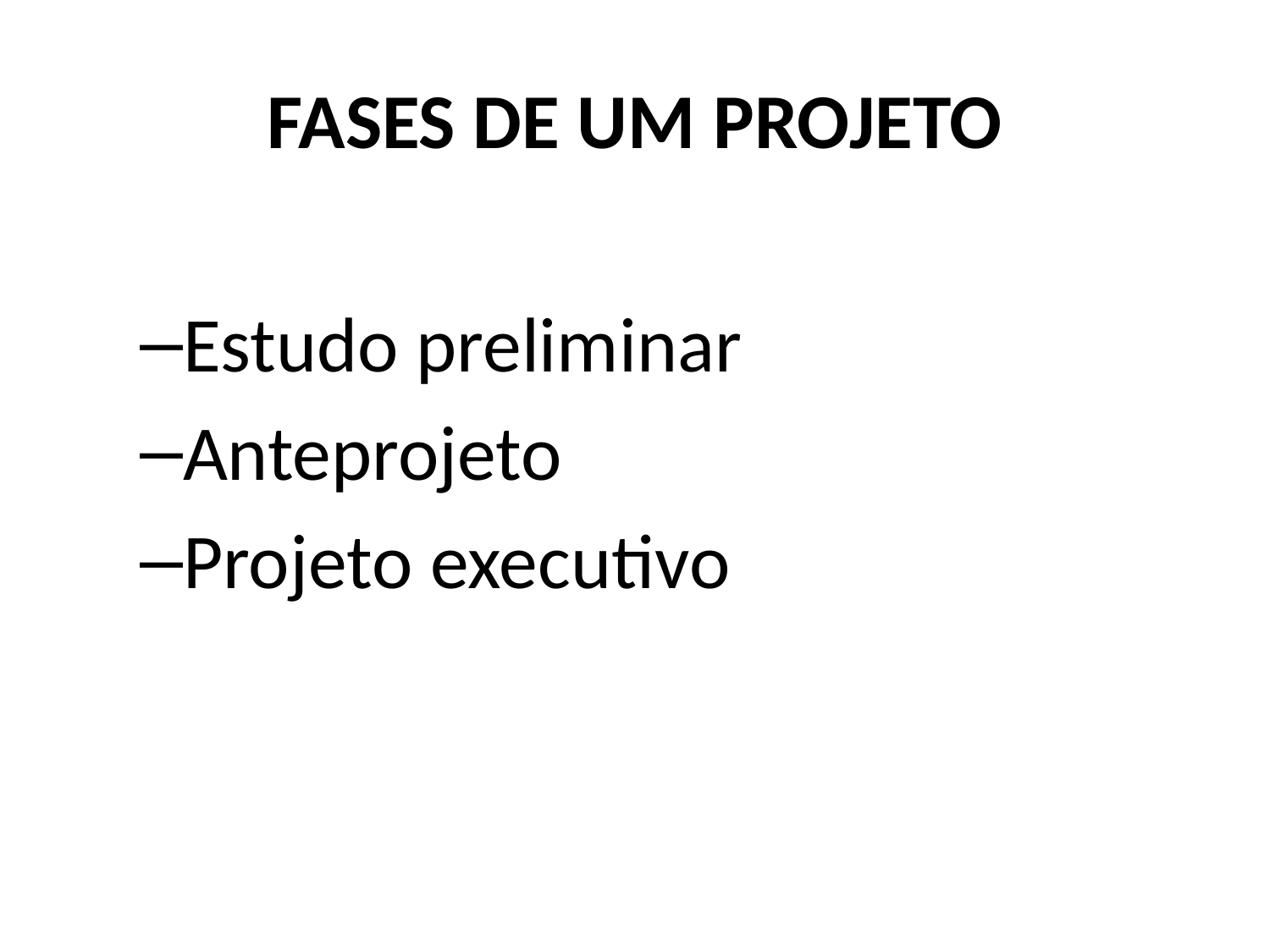

# FASES DE UM PROJETO
Estudo preliminar
Anteprojeto
Projeto executivo